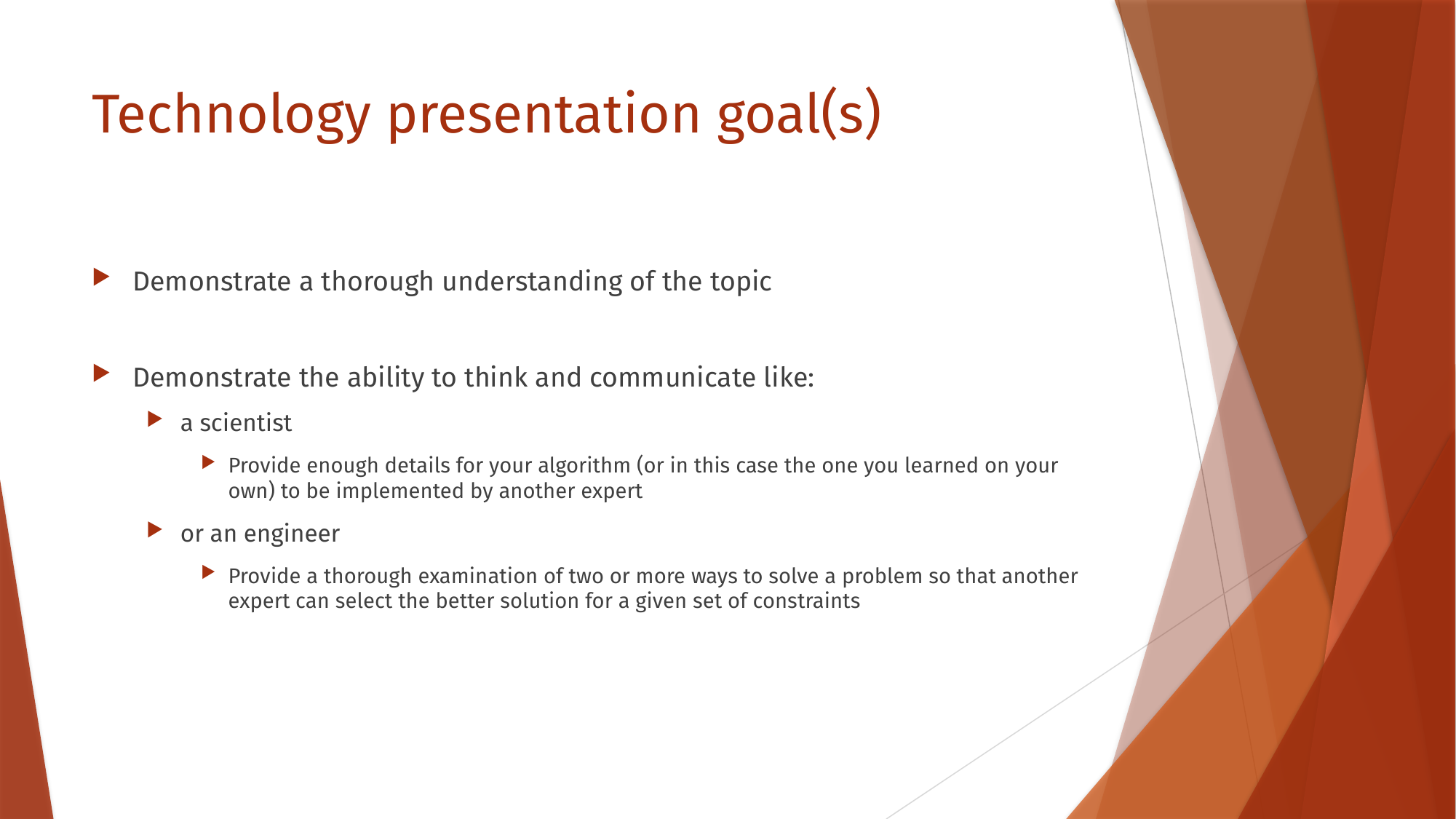

# Technology presentation goal(s)
Demonstrate a thorough understanding of the topic

Demonstrate the ability to think and communicate like:
a scientist
Provide enough details for your algorithm (or in this case the one you learned on your own) to be implemented by another expert
or an engineer
Provide a thorough examination of two or more ways to solve a problem so that another expert can select the better solution for a given set of constraints